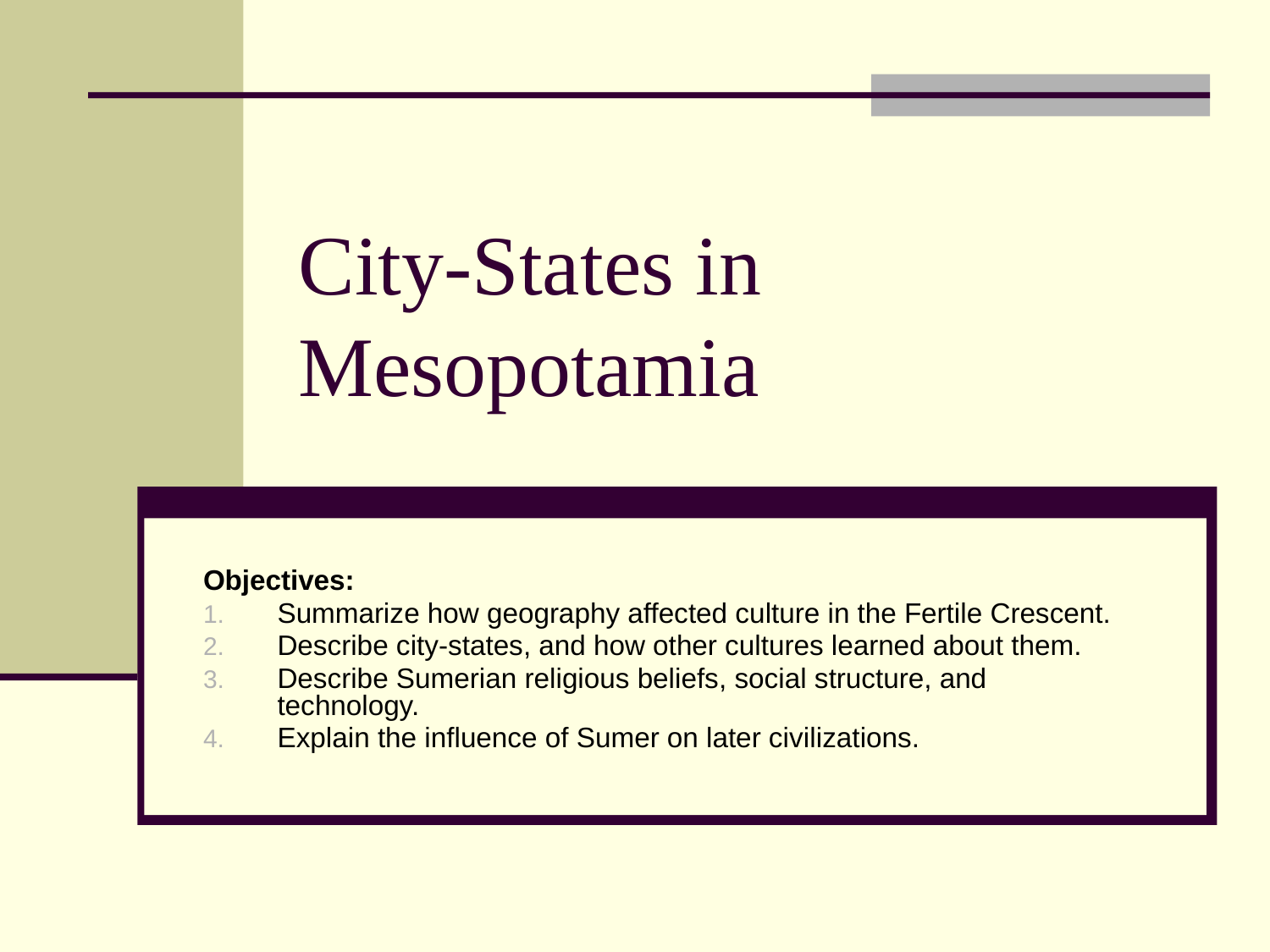

# City-States in Mesopotamia
Objectives:
Summarize how geography affected culture in the Fertile Crescent.
Describe city-states, and how other cultures learned about them.
Describe Sumerian religious beliefs, social structure, and technology.
Explain the influence of Sumer on later civilizations.